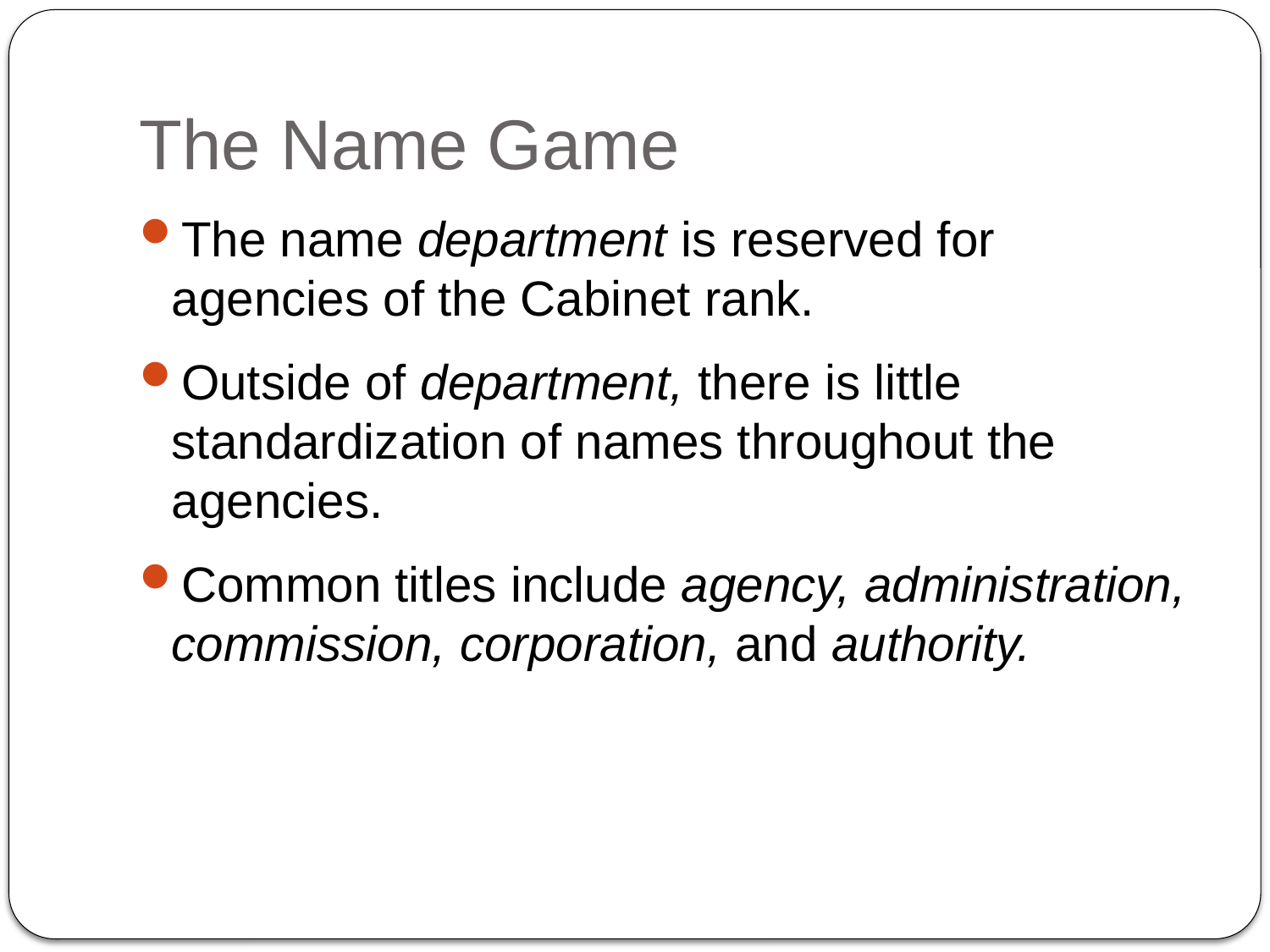

# The Name Game
The name department is reserved for agencies of the Cabinet rank.
Outside of department, there is little standardization of names throughout the agencies.
Common titles include agency, administration, commission, corporation, and authority.